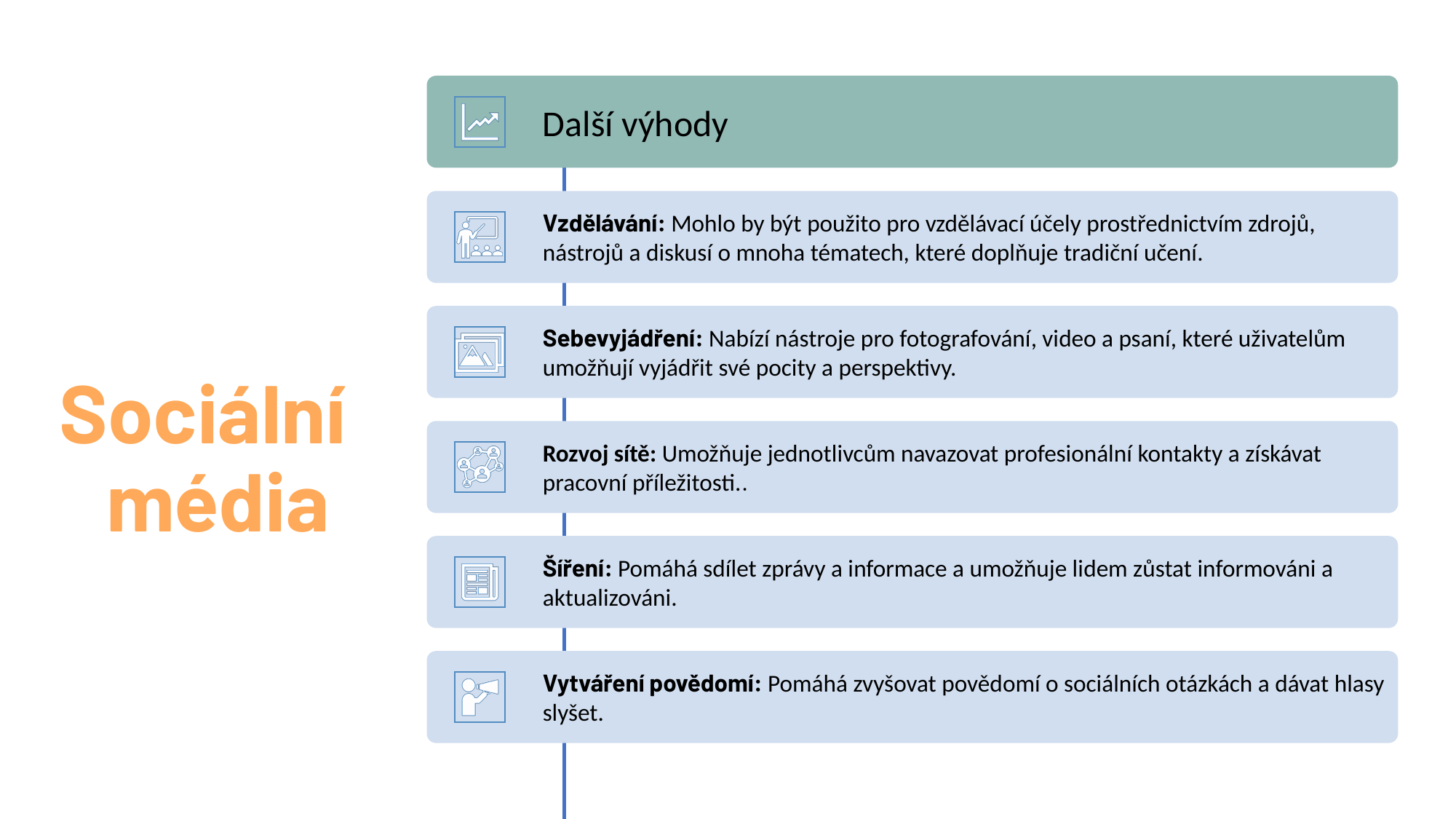

Další výhody
Vzdělávání: Mohlo by být použito pro vzdělávací účely prostřednictvím zdrojů, nástrojů a diskusí o mnoha tématech, které doplňuje tradiční učení.
Sebevyjádření: Nabízí nástroje pro fotografování, video a psaní, které uživatelům umožňují vyjádřit své pocity a perspektivy.
Rozvoj sítě: Umožňuje jednotlivcům navazovat profesionální kontakty a získávat pracovní příležitosti..
Šíření: Pomáhá sdílet zprávy a informace a umožňuje lidem zůstat informováni a aktualizováni.
Vytváření povědomí: Pomáhá zvyšovat povědomí o sociálních otázkách a dávat hlasy slyšet.
# Sociální média